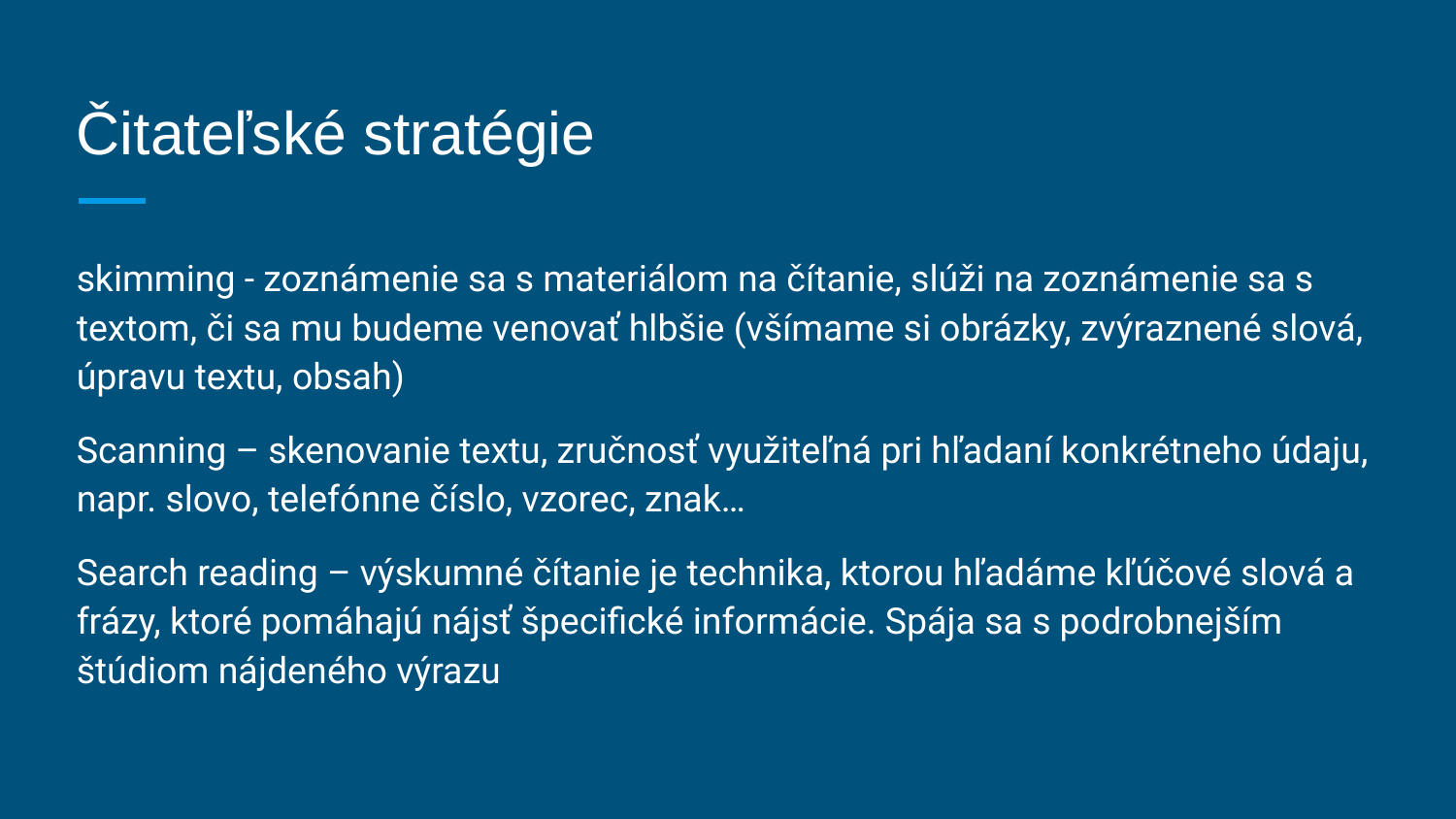

# Čitateľské stratégie
skimming - zoznámenie sa s materiálom na čítanie, slúži na zoznámenie sa s textom, či sa mu budeme venovať hlbšie (všímame si obrázky, zvýraznené slová, úpravu textu, obsah)
Scanning – skenovanie textu, zručnosť využiteľná pri hľadaní konkrétneho údaju, napr. slovo, telefónne číslo, vzorec, znak…
Search reading – výskumné čítanie je technika, ktorou hľadáme kľúčové slová a frázy, ktoré pomáhajú nájsť špecifické informácie. Spája sa s podrobnejším štúdiom nájdeného výrazu